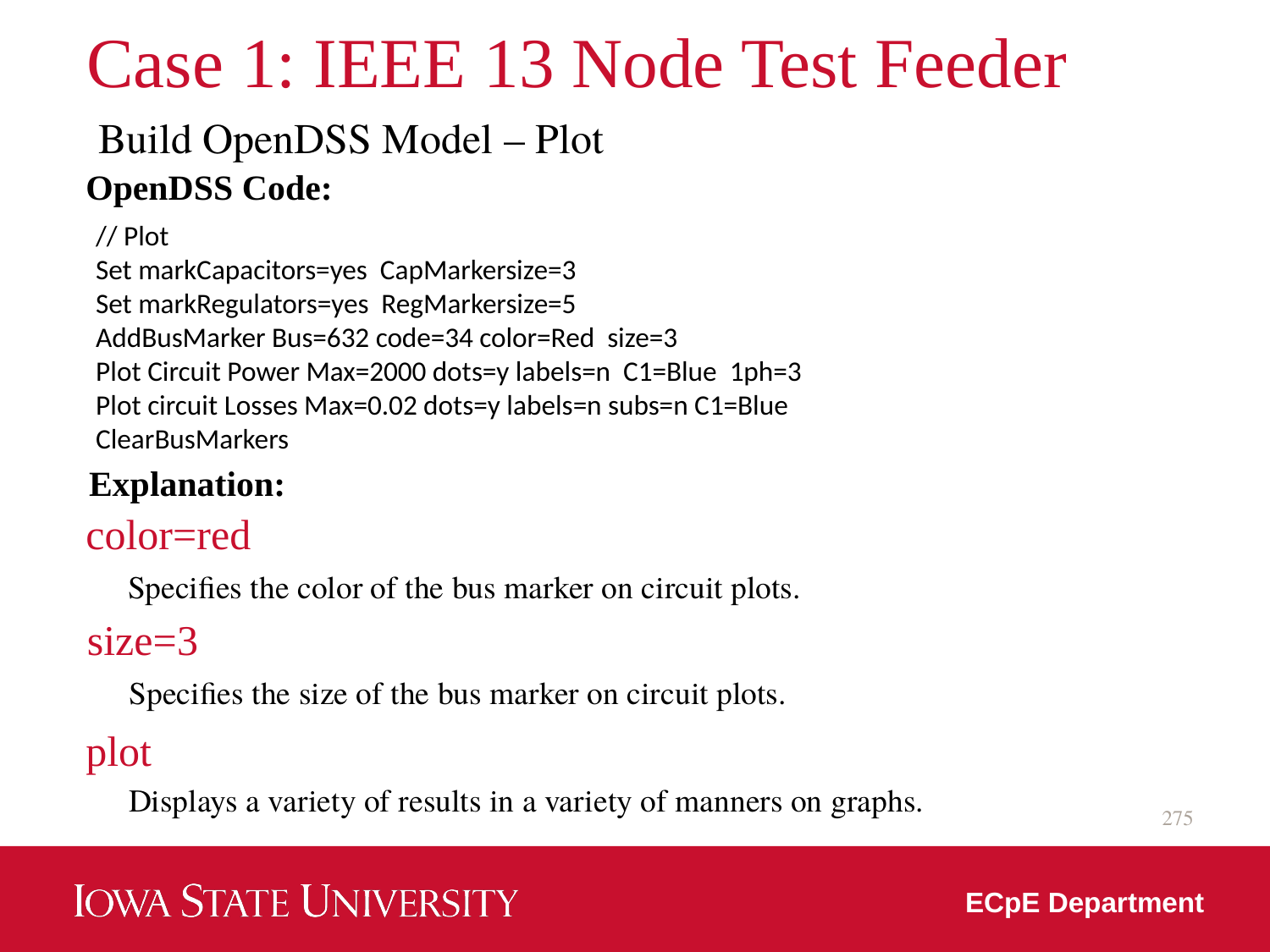

# Case 1: IEEE 13 Node Test Feeder
Build OpenDSS Model – Plot
OpenDSS Code:
// Plot
Set markCapacitors=yes  CapMarkersize=3
Set markRegulators=yes  RegMarkersize=5
AddBusMarker Bus=632 code=34 color=Red  size=3
Plot Circuit Power Max=2000 dots=y labels=n  C1=Blue  1ph=3
Plot circuit Losses Max=0.02 dots=y labels=n subs=n C1=Blue
ClearBusMarkers
Explanation:
color=red
Specifies the color of the bus marker on circuit plots.
size=3
Specifies the size of the bus marker on circuit plots.
plot
Displays a variety of results in a variety of manners on graphs.
275
ECpE Department